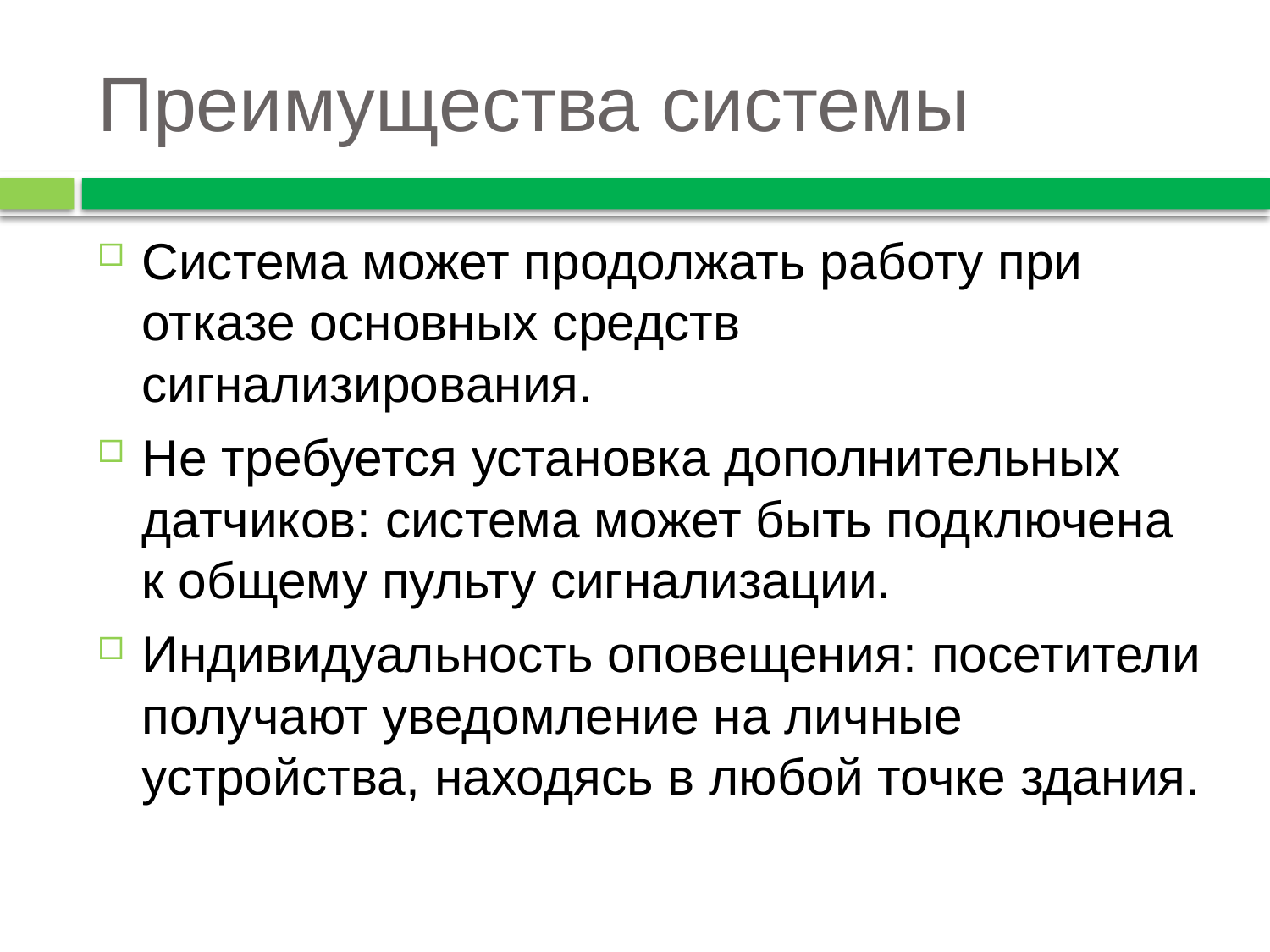

# Преимущества системы
Система может продолжать работу при отказе основных средств сигнализирования.
Не требуется установка дополнительных датчиков: система может быть подключена к общему пульту сигнализации.
Индивидуальность оповещения: посетители получают уведомление на личные устройства, находясь в любой точке здания.